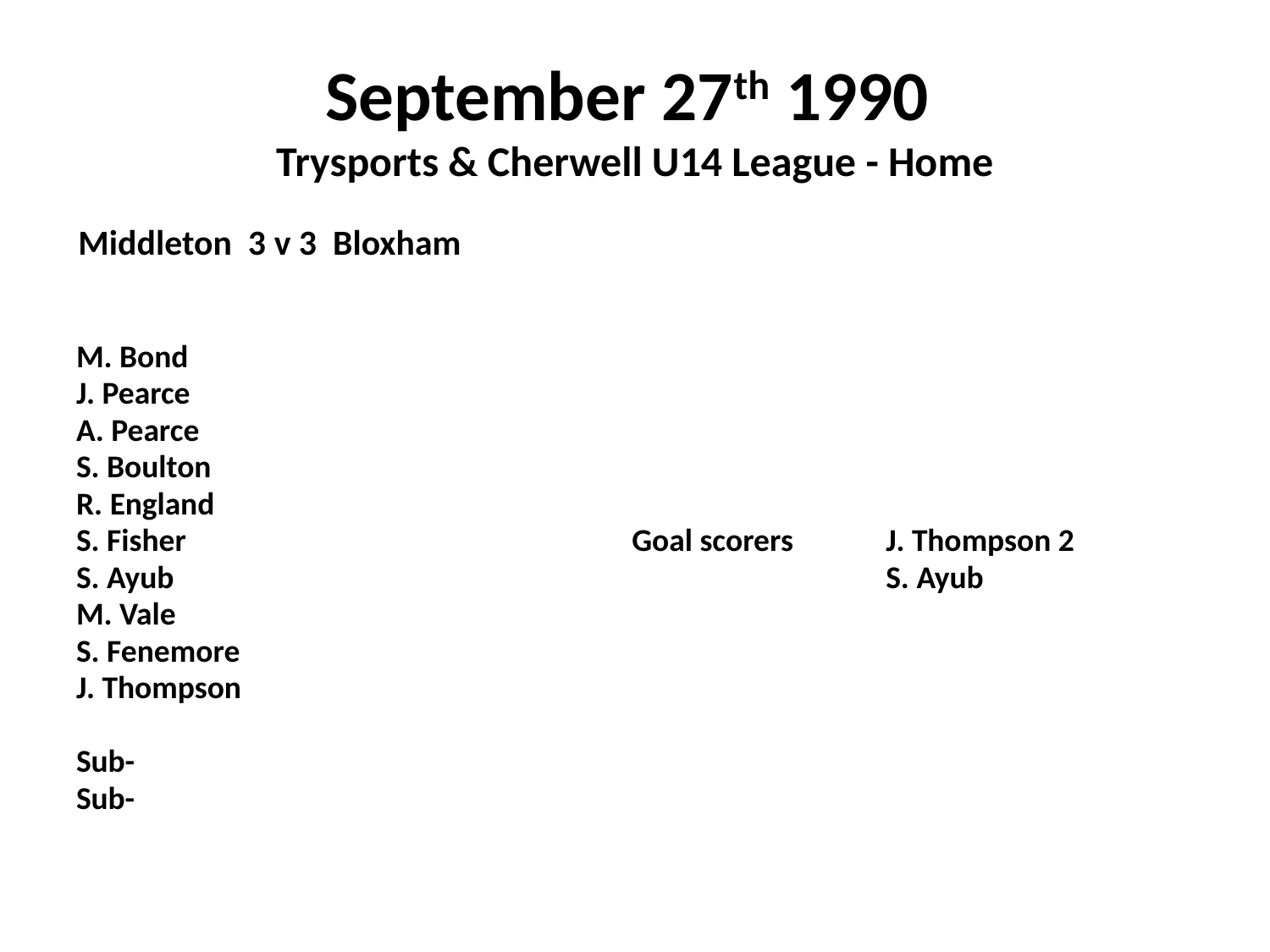

# September 27th 1990 Trysports & Cherwell U14 League - Home
Middleton  3 v 3  Bloxham

M. Bond
J. Pearce
A. Pearce
S. Boulton
R. England
S. Fisher				Goal scorers	J. Thompson 2
S. Ayub						S. Ayub
M. Vale
S. Fenemore
J. Thompson

Sub-
Sub-